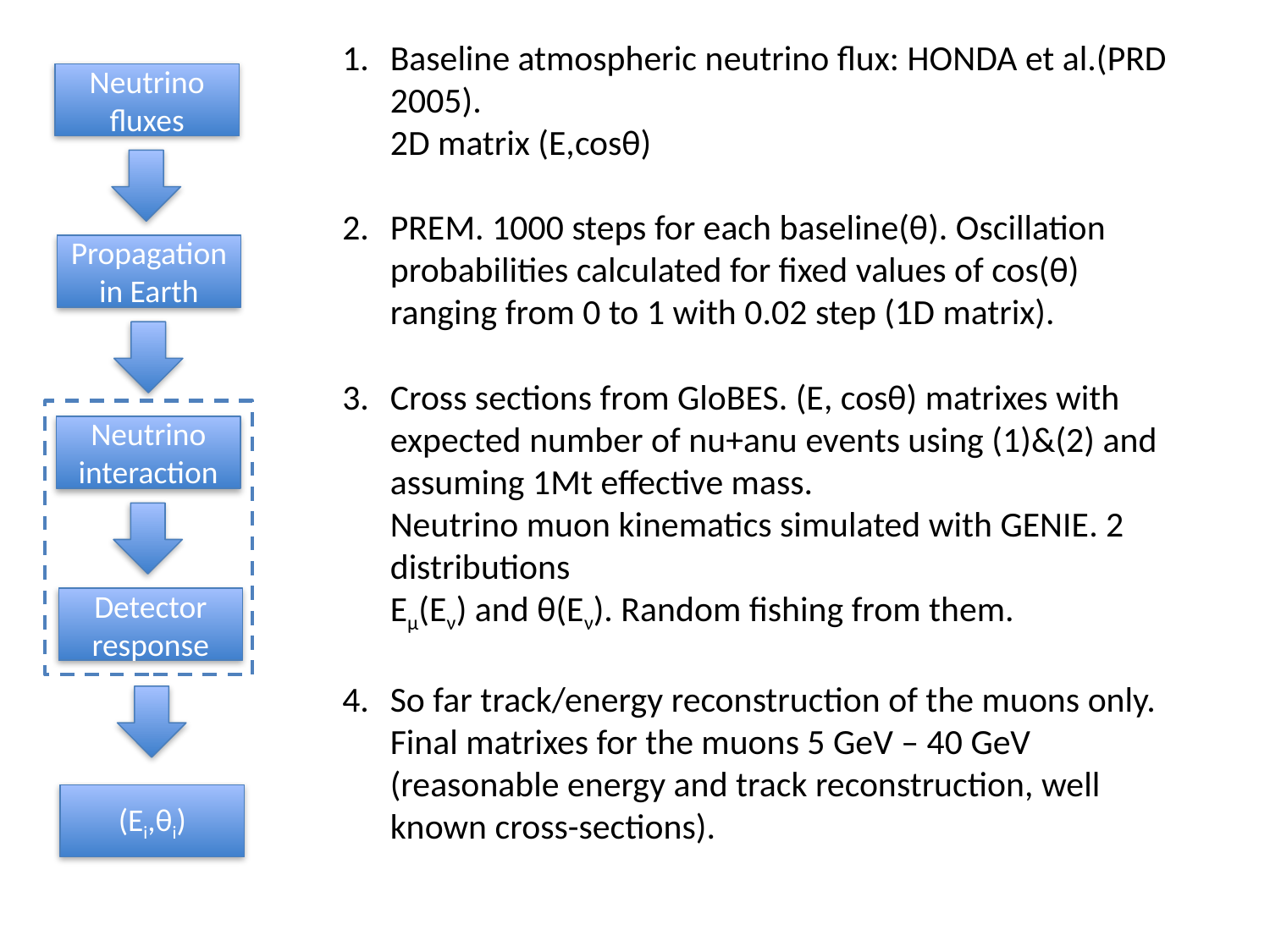

Baseline atmospheric neutrino flux: HONDA et al.(PRD 2005).
2D matrix (E,cosθ)

PREM. 1000 steps for each baseline(θ). Oscillation probabilities calculated for fixed values of cos(θ) ranging from 0 to 1 with 0.02 step (1D matrix).

Cross sections from GloBES. (E, cosθ) matrixes with expected number of nu+anu events using (1)&(2) and assuming 1Mt effective mass.
Neutrino muon kinematics simulated with GENIE. 2 distributions
Eμ(Eν) and θ(Eν). Random fishing from them.

So far track/energy reconstruction of the muons only. Final matrixes for the muons 5 GeV – 40 GeV (reasonable energy and track reconstruction, well known cross-sections).
Neutrino fluxes

Propagation in Earth

Neutrino interaction

Detector response

(Ei,θi)